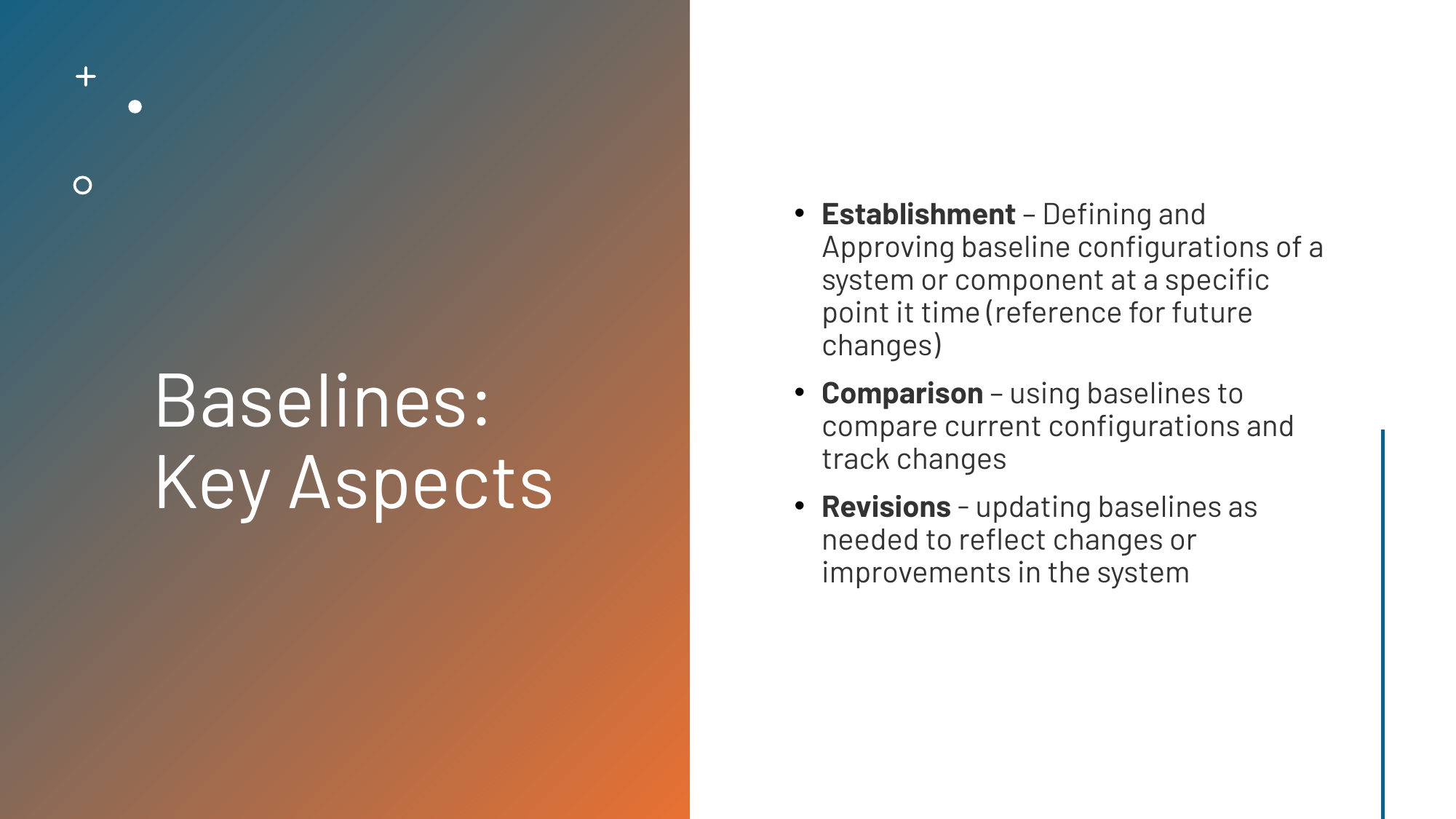

Establishment – Defining and Approving baseline configurations of a system or component at a specific point it time (reference for future changes)
Comparison – using baselines to compare current configurations and track changes
Revisions - updating baselines as needed to reflect changes or improvements in the system
# Baselines: Key Aspects